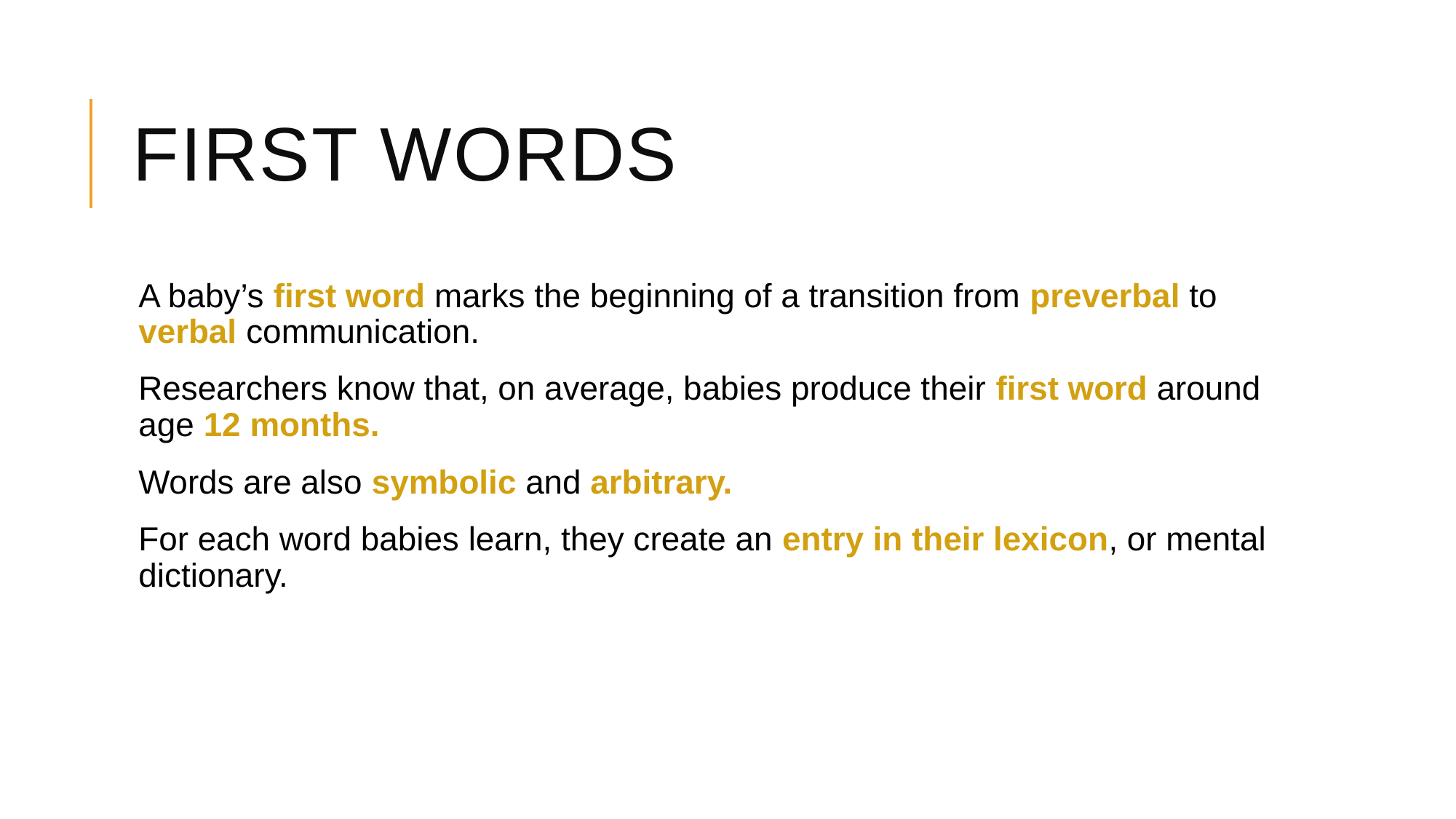

# First words
A baby’s first word marks the beginning of a transition from preverbal to verbal communication.
Researchers know that, on average, babies produce their first word around age 12 months.
Words are also symbolic and arbitrary.
For each word babies learn, they create an entry in their lexicon, or mental dictionary.